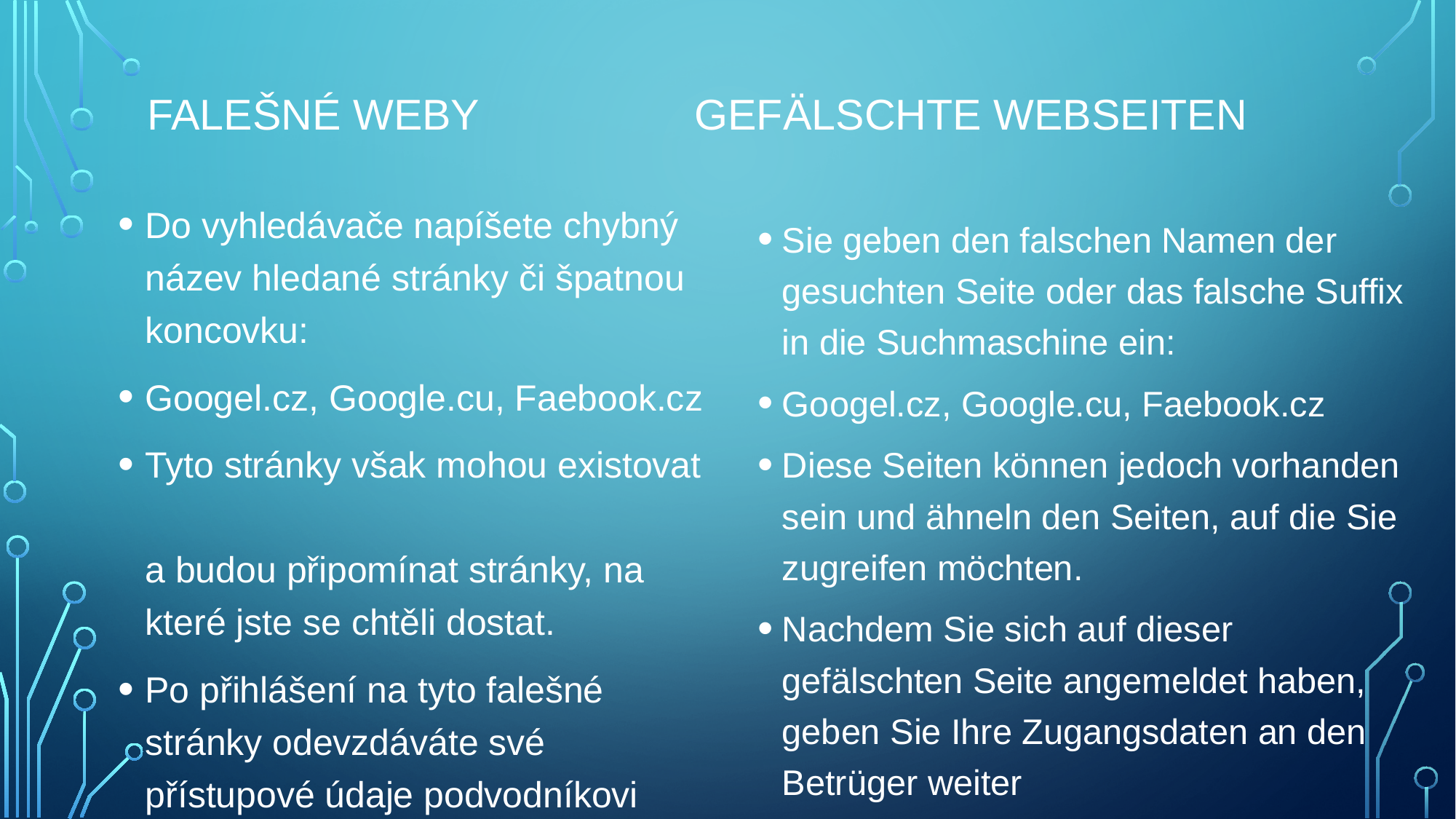

# Falešné weby                  Gefälschte Webseiten

Sie geben den falschen Namen der gesuchten Seite oder das falsche Suffix in die Suchmaschine ein:
Googel.cz, Google.cu, Faebook.cz
Diese Seiten können jedoch vorhanden sein und ähneln den Seiten, auf die Sie zugreifen möchten.
Nachdem Sie sich auf dieser gefälschten Seite angemeldet haben, geben Sie Ihre Zugangsdaten an den Betrüger weiter
Do vyhledávače napíšete chybný název hledané stránky či špatnou koncovku:
Googel.cz, Google.cu, Faebook.cz
Tyto stránky však mohou existovat
a budou připomínat stránky, na které jste se chtěli dostat.
Po přihlášení na tyto falešné stránky odevzdáváte své přístupové údaje podvodníkovi